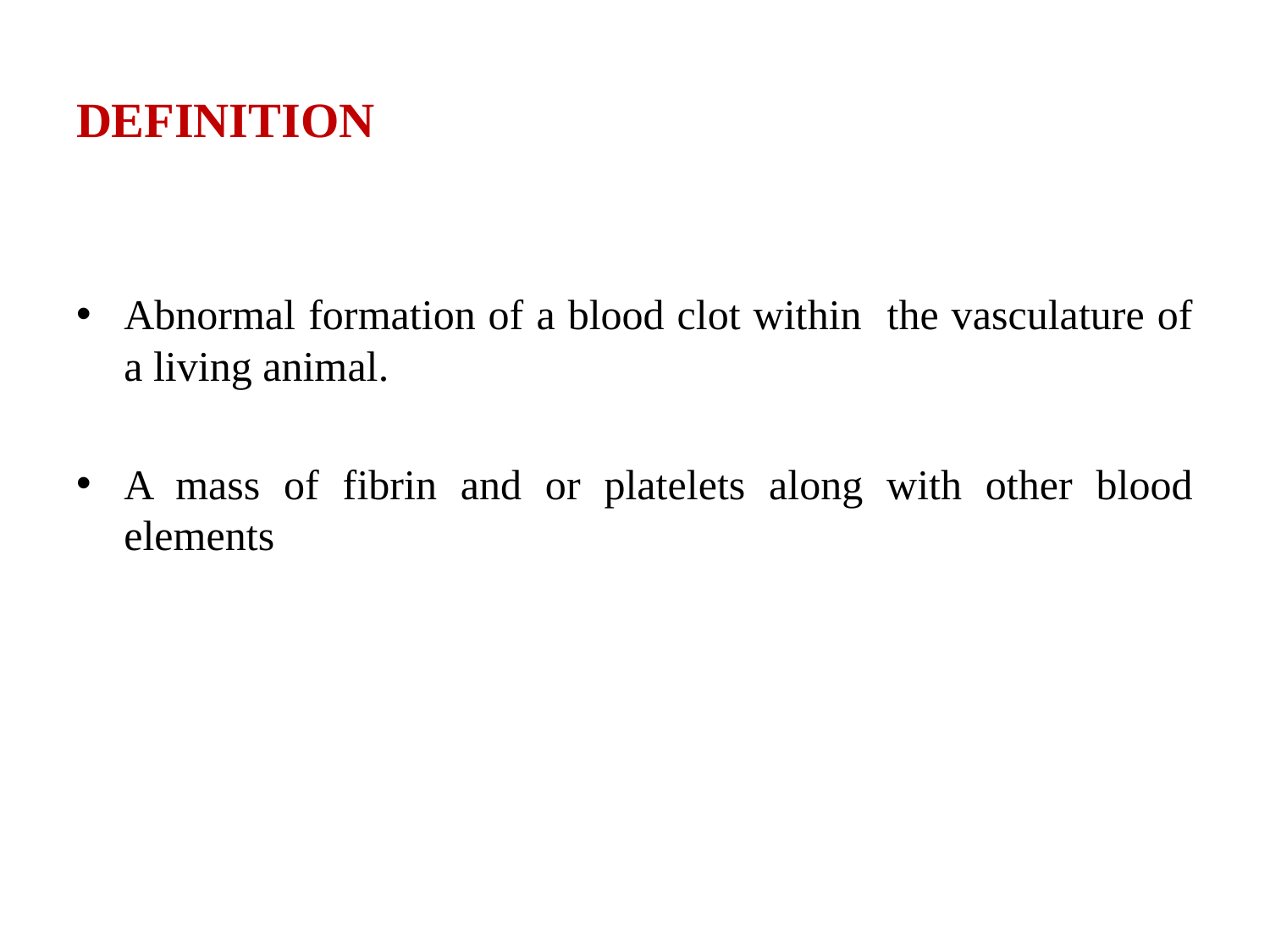

# DEFINITION

Abnormal formation of a blood clot within  the vasculature of a living animal.

A mass of fibrin and or platelets along with other blood elements